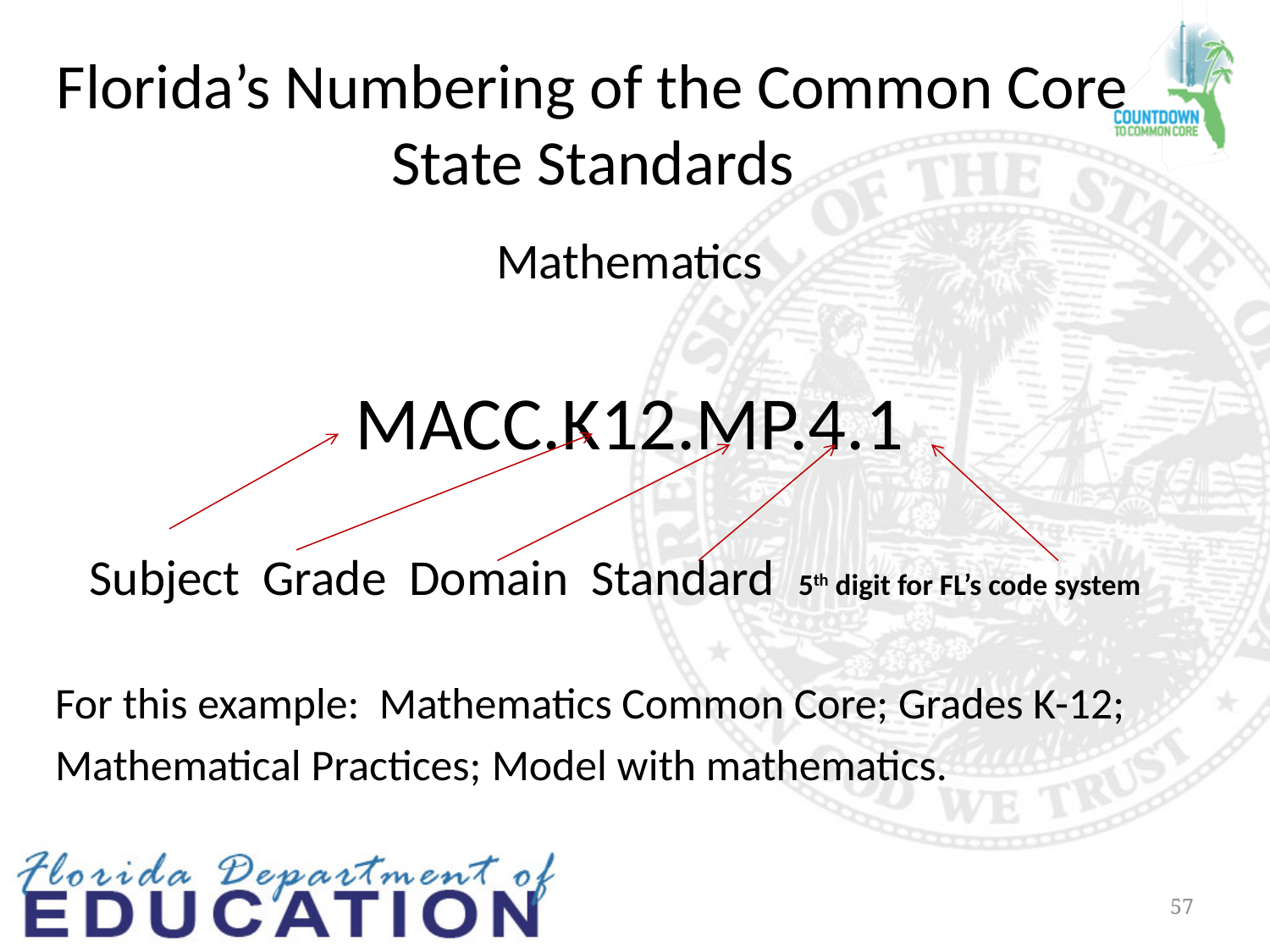

# Florida’s Numbering of the Common Core State Standards
Mathematics

MACC.K12.MP.4.1

   Subject  Grade  Domain  Standard  5th digit for FL’s code system

For this example:  Mathematics Common Core; Grades K-12;
Mathematical Practices; Model with mathematics.

57